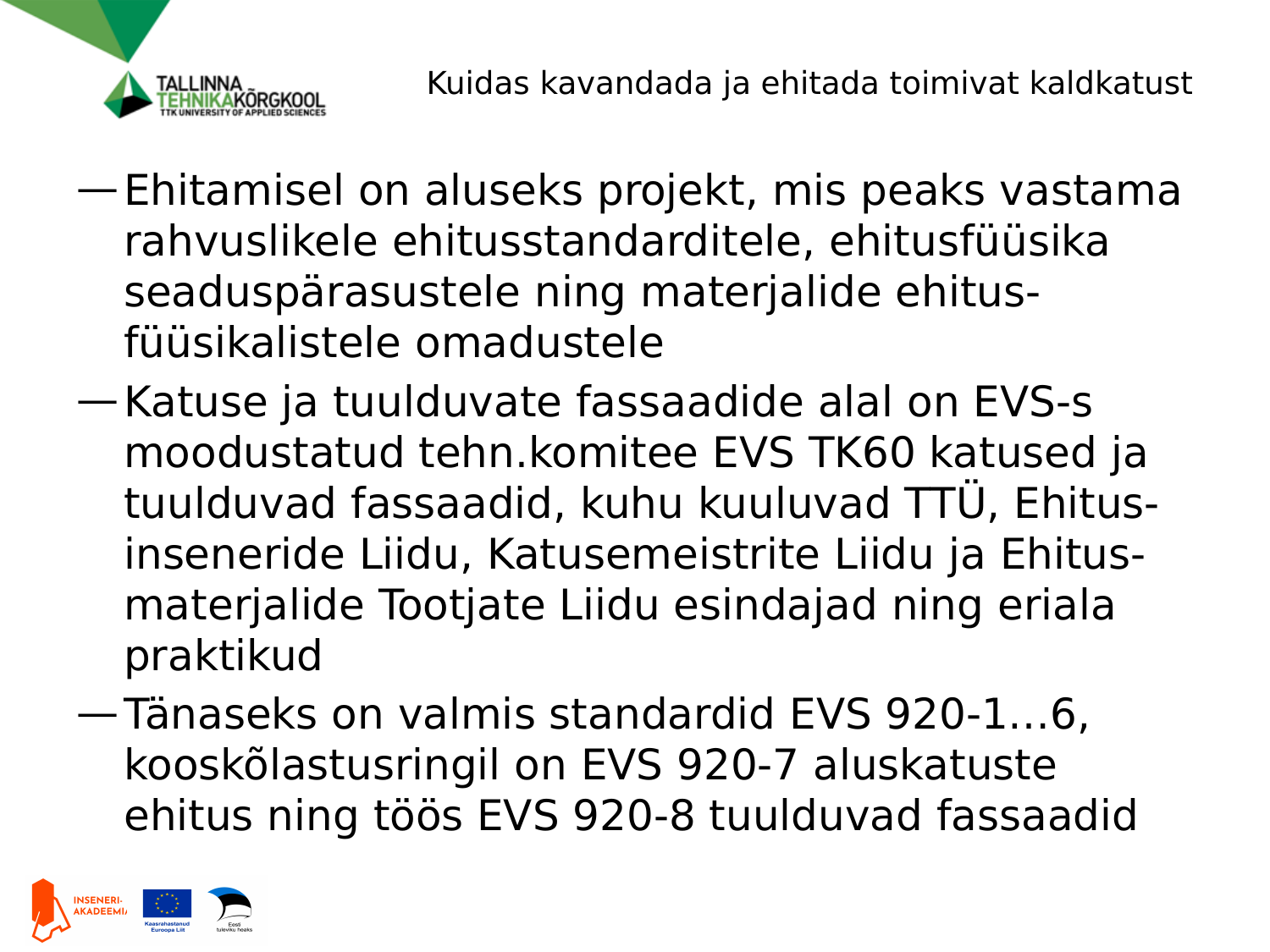

# Kuidas kavandada ja ehitada toimivat kaldkatust
Ehitamisel on aluseks projekt, mis peaks vastama rahvuslikele ehitusstandarditele, ehitusfüüsika seaduspärasustele ning materjalide ehitus-füüsikalistele omadustele
Katuse ja tuulduvate fassaadide alal on EVS-s moodustatud tehn.komitee EVS TK60 katused ja tuulduvad fassaadid, kuhu kuuluvad TTÜ, Ehitus-inseneride Liidu, Katusemeistrite Liidu ja Ehitus-materjalide Tootjate Liidu esindajad ning eriala praktikud
Tänaseks on valmis standardid EVS 920-1…6, kooskõlastusringil on EVS 920-7 aluskatuste ehitus ning töös EVS 920-8 tuulduvad fassaadid